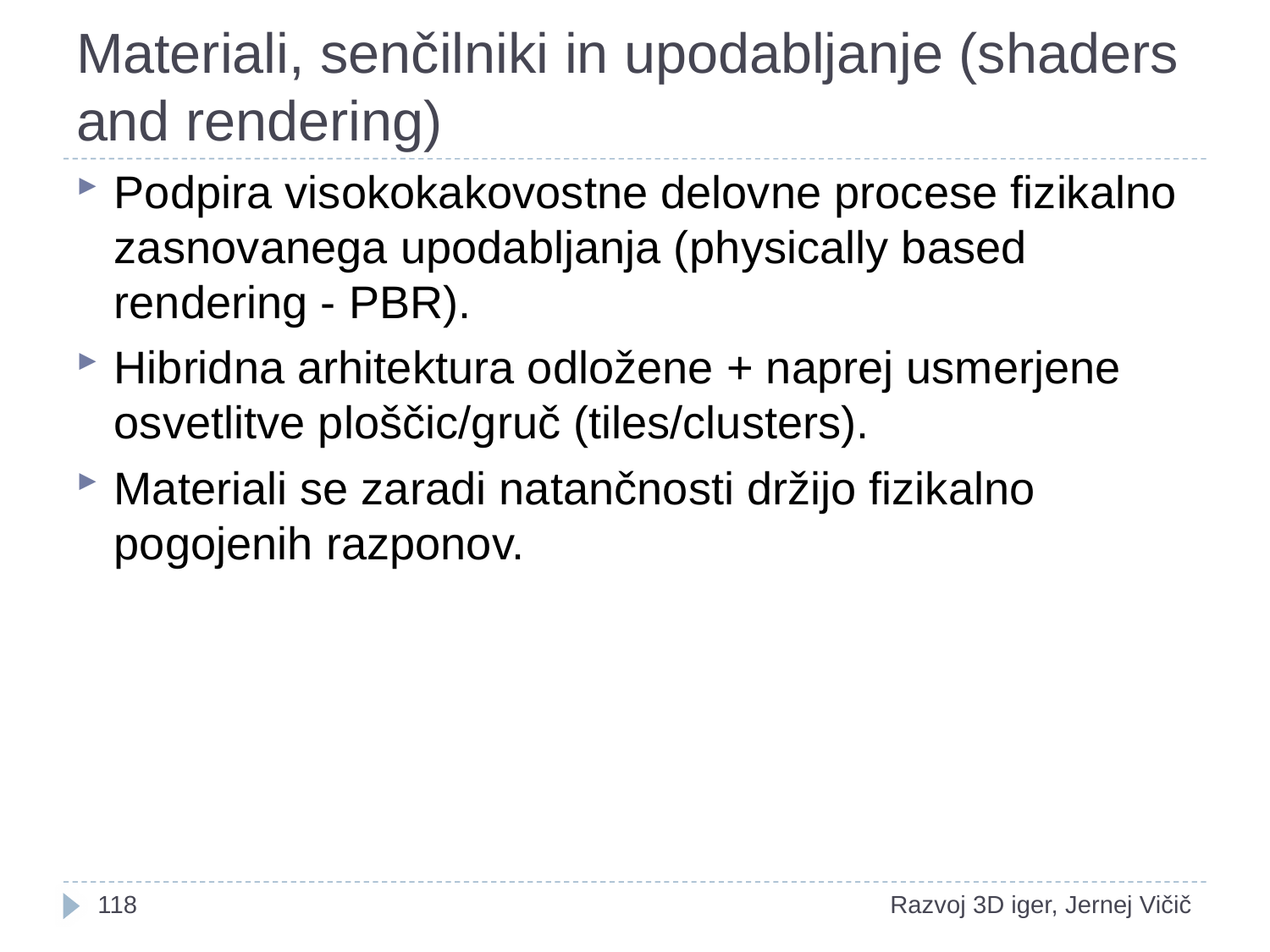

# Materiali, senčilniki in upodabljanje (shaders and rendering)
Podpira visokokakovostne delovne procese fizikalno zasnovanega upodabljanja (physically based rendering - PBR).
Hibridna arhitektura odložene + naprej usmerjene osvetlitve ploščic/gruč (tiles/clusters).
Materiali se zaradi natančnosti držijo fizikalno pogojenih razponov.

118
Razvoj 3D iger, Jernej Vičič